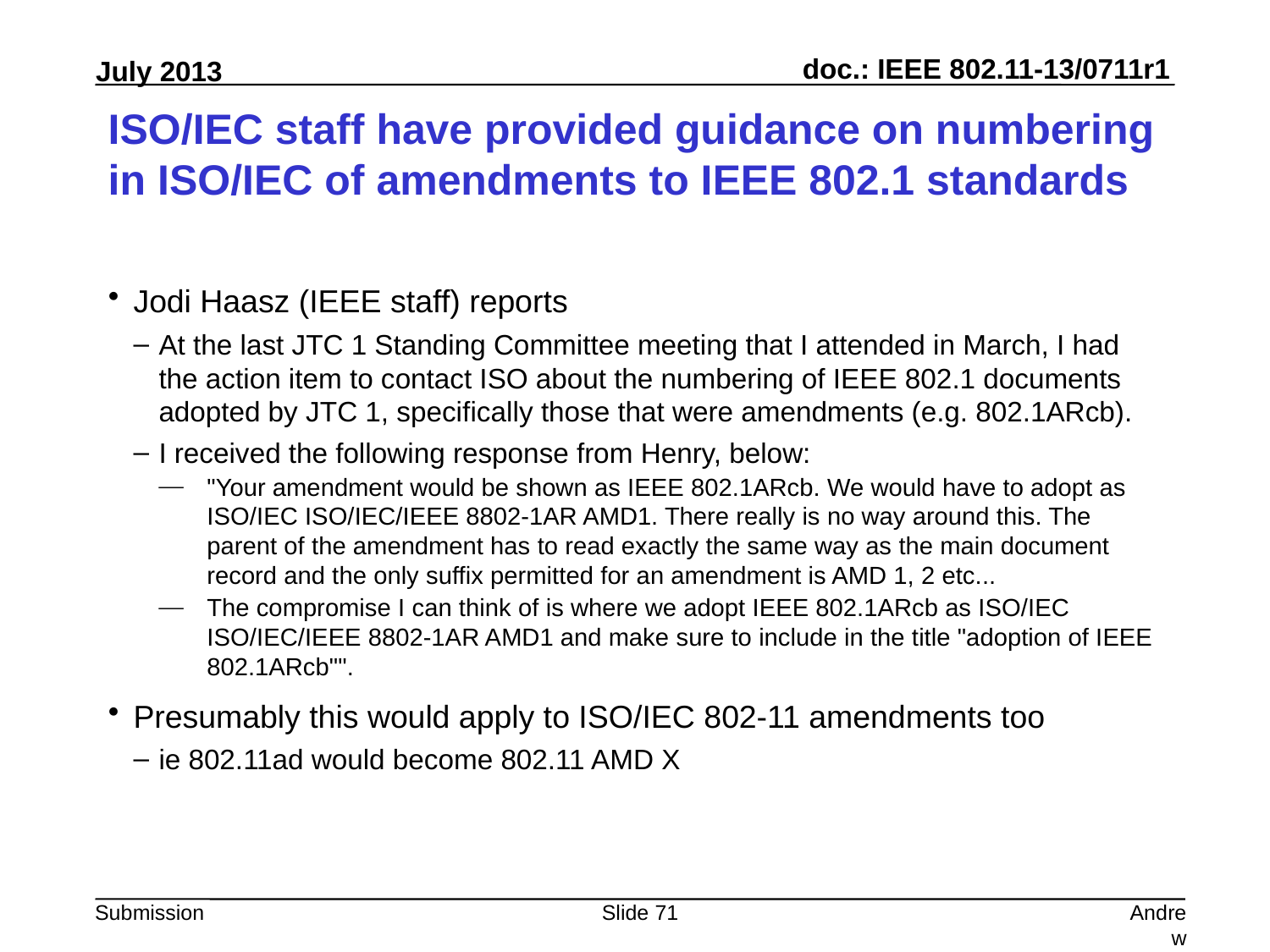

# ISO/IEC staff have provided guidance on numbering in ISO/IEC of amendments to IEEE 802.1 standards
Jodi Haasz (IEEE staff) reports
At the last JTC 1 Standing Committee meeting that I attended in March, I had the action item to contact ISO about the numbering of IEEE 802.1 documents adopted by JTC 1, specifically those that were amendments (e.g. 802.1ARcb).
I received the following response from Henry, below:
"Your amendment would be shown as IEEE 802.1ARcb. We would have to adopt as ISO/IEC ISO/IEC/IEEE 8802-1AR AMD1. There really is no way around this. The parent of the amendment has to read exactly the same way as the main document record and the only suffix permitted for an amendment is AMD 1, 2 etc...
The compromise I can think of is where we adopt IEEE 802.1ARcb as ISO/IEC ISO/IEC/IEEE 8802-1AR AMD1 and make sure to include in the title "adoption of IEEE 802.1ARcb"".
Presumably this would apply to ISO/IEC 802-11 amendments too
ie 802.11ad would become 802.11 AMD X
Slide 71
Andrew Myles, Cisco